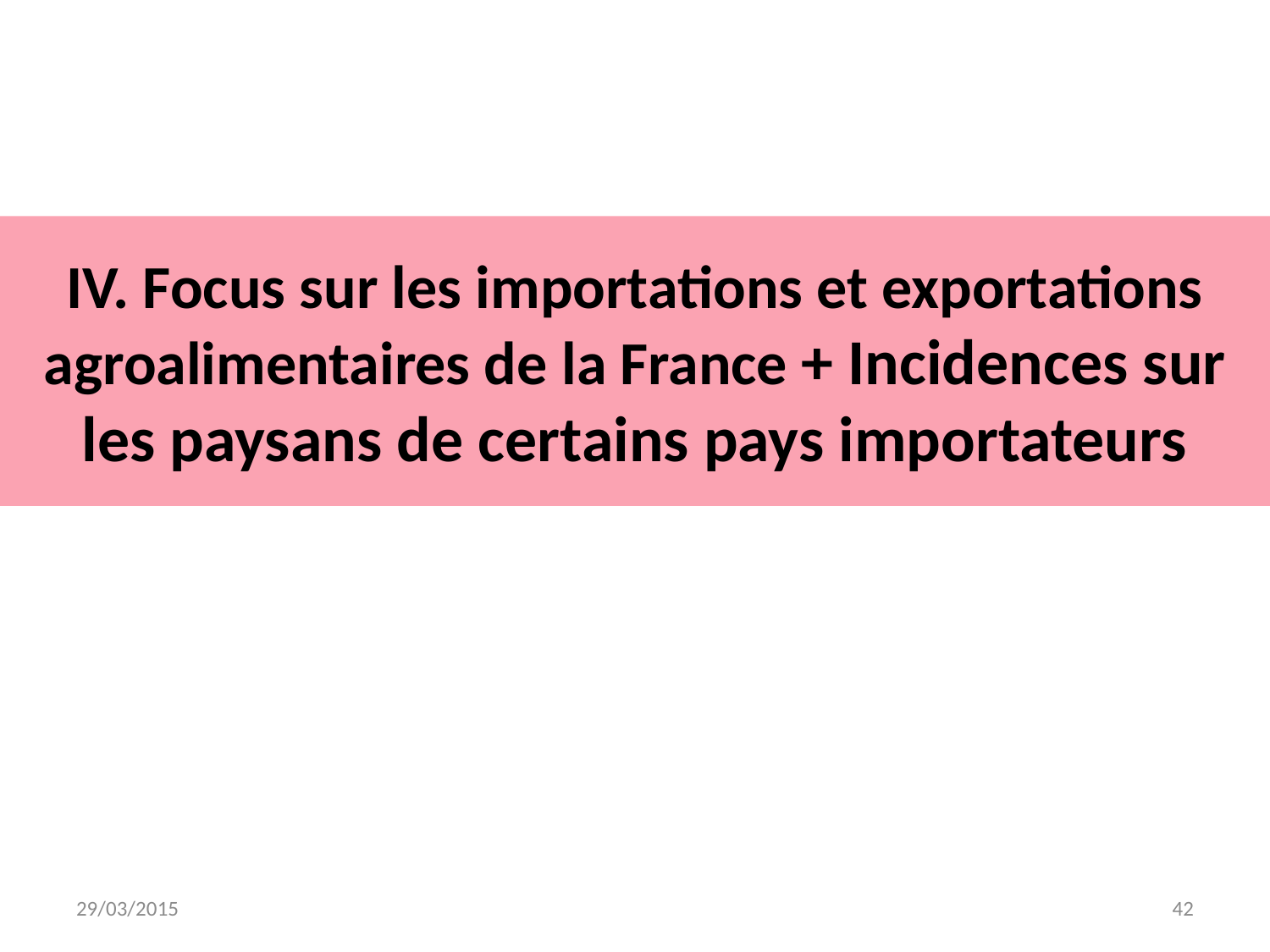

# IV. Focus sur les importations et exportations agroalimentaires de la France + Incidences sur les paysans de certains pays importateurs
29/03/2015
42